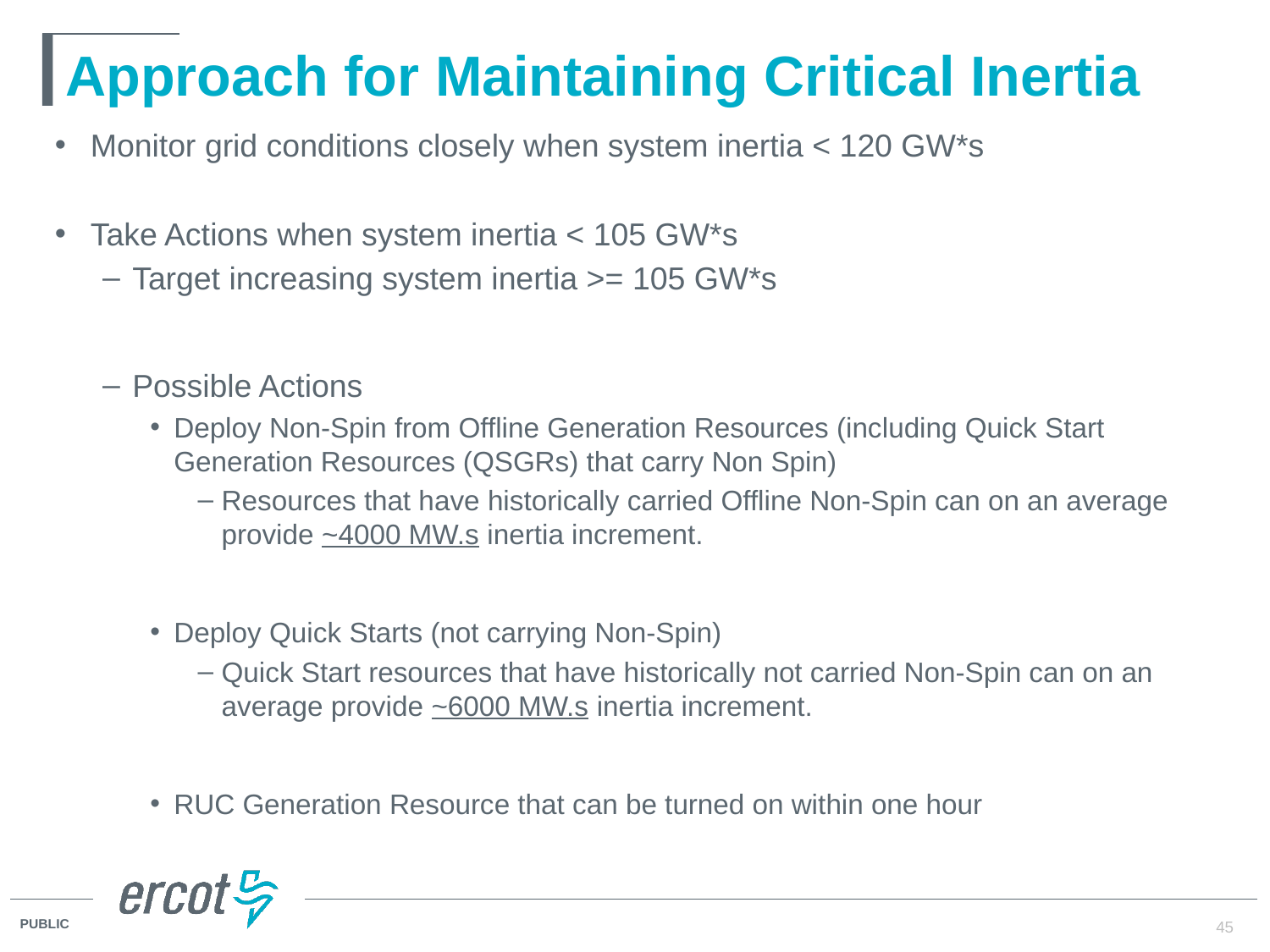

# Approach for Maintaining Critical Inertia
Monitor grid conditions closely when system inertia < 120 GW*s

Take Actions when system inertia < 105 GW*s
Target increasing system inertia >= 105 GW*s

Possible Actions
Deploy Non-Spin from Offline Generation Resources (including Quick Start Generation Resources (QSGRs) that carry Non Spin)
Resources that have historically carried Offline Non-Spin can on an average provide ~4000 MW.s inertia increment.

Deploy Quick Starts (not carrying Non-Spin)
Quick Start resources that have historically not carried Non-Spin can on an average provide ~6000 MW.s inertia increment.

RUC Generation Resource that can be turned on within one hour

45